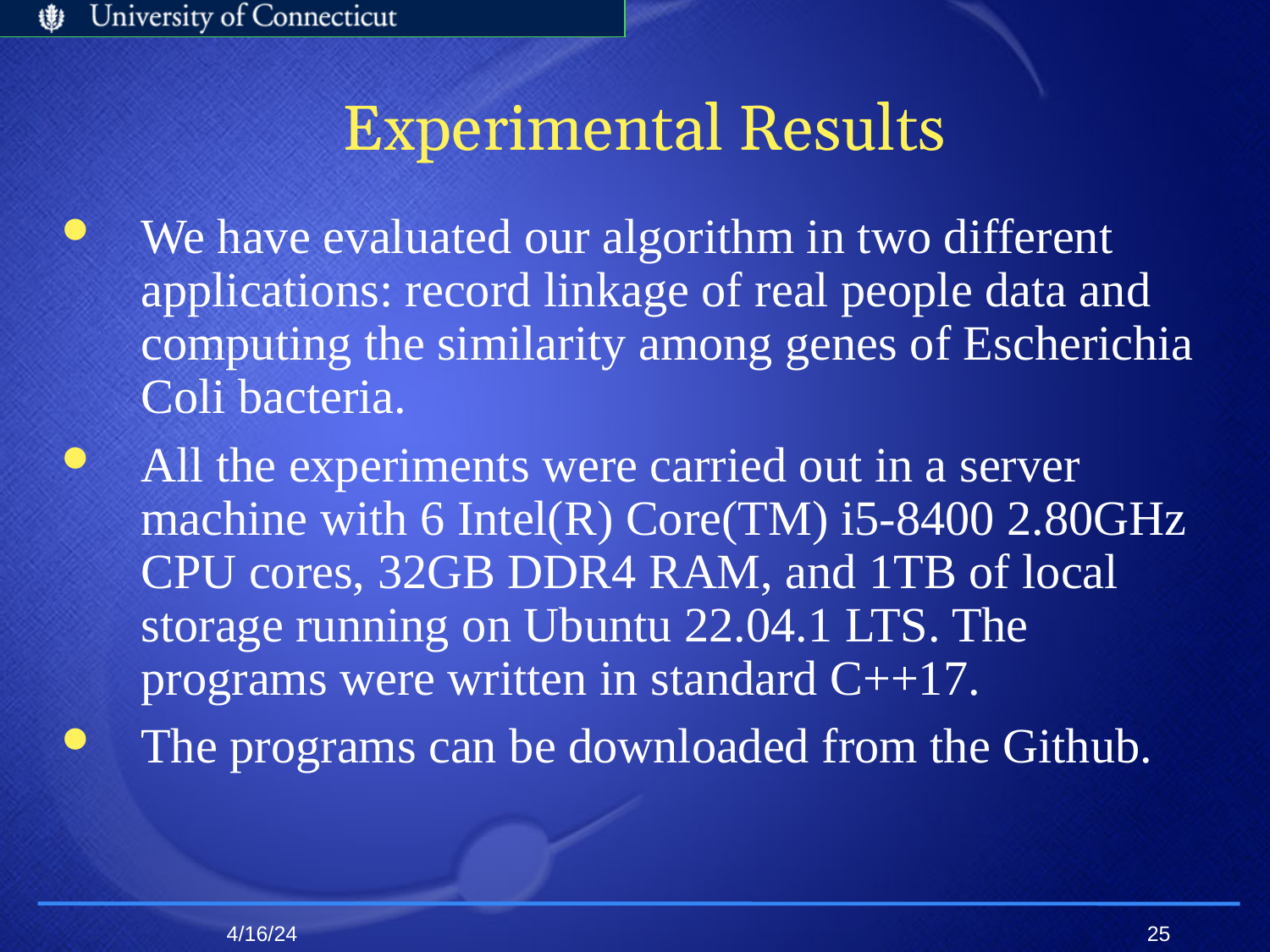

# Experimental Results
We have evaluated our algorithm in two different applications: record linkage of real people data and computing the similarity among genes of Escherichia Coli bacteria.
All the experiments were carried out in a server machine with 6 Intel(R) Core(TM) i5-8400 2.80GHz CPU cores, 32GB DDR4 RAM, and 1TB of local storage running on Ubuntu 22.04.1 LTS. The programs were written in standard C++17.
The programs can be downloaded from the Github.